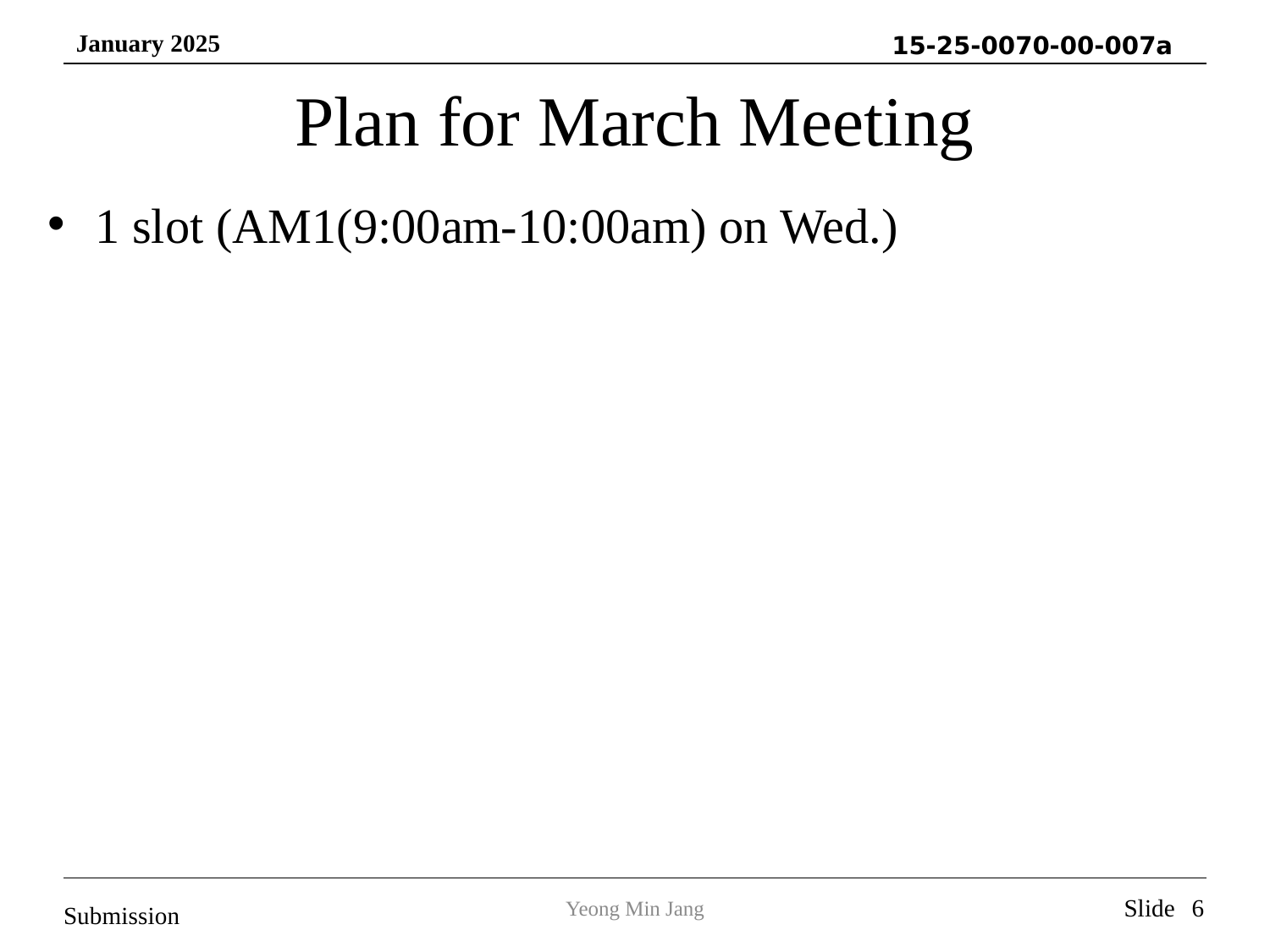

# Plan for March Meeting
1 slot (AM1(9:00am-10:00am) on Wed.)